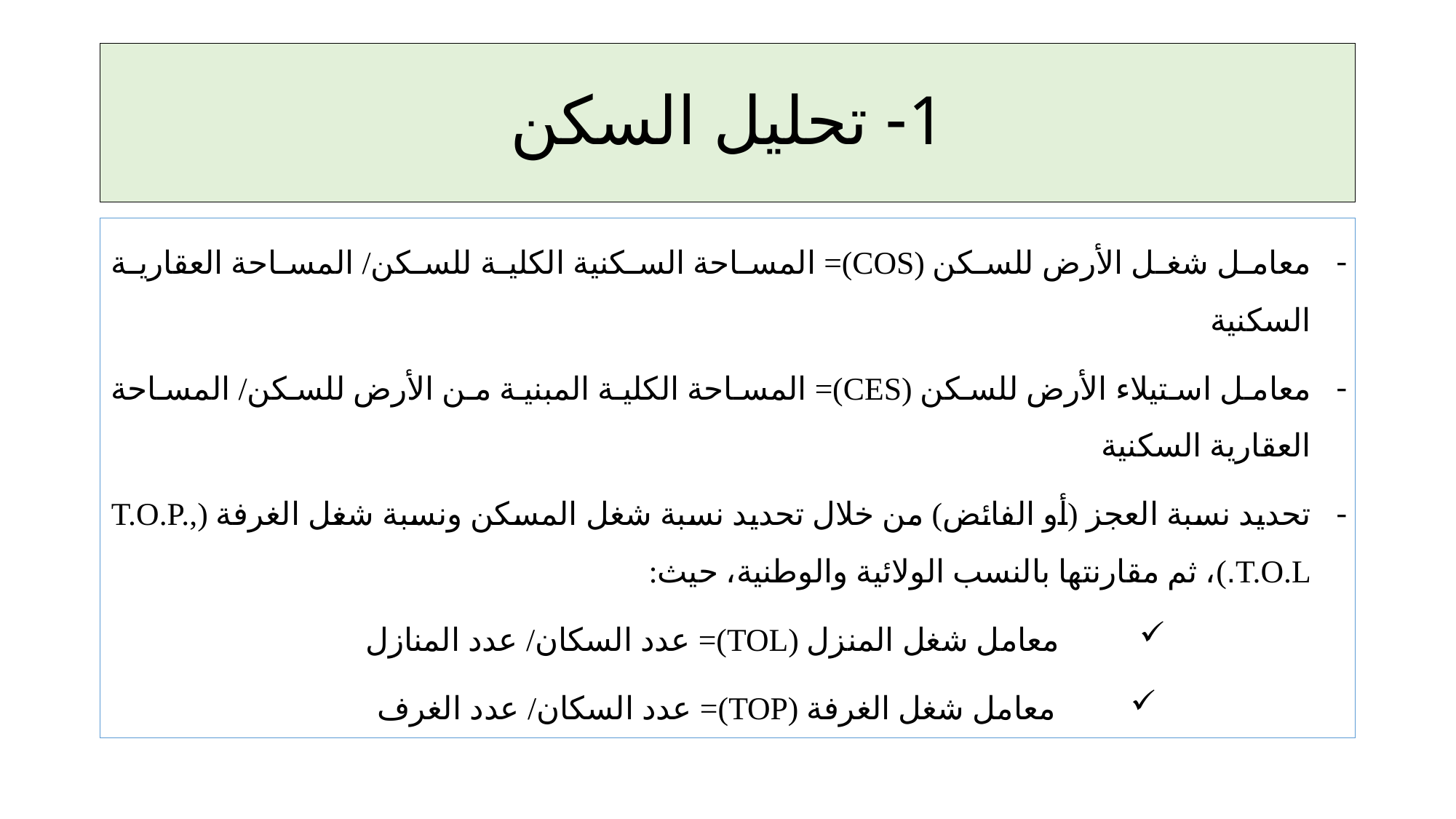

# 1- تحليل السكن
معامل شغل الأرض للسكن (COS)= المساحة السكنية الكلية للسكن/ المساحة العقارية السكنية
معامل استيلاء الأرض للسكن (CES)= المساحة الكلية المبنية من الأرض للسكن/ المساحة العقارية السكنية
تحديد نسبة العجز (أو الفائض) من خلال تحديد نسبة شغل المسكن ونسبة شغل الغرفة (T.O.P., T.O.L.)، ثم مقارنتها بالنسب الولائية والوطنية، حيث:
 معامل شغل المنزل (TOL)= عدد السكان/ عدد المنازل
معامل شغل الغرفة (TOP)= عدد السكان/ عدد الغرف